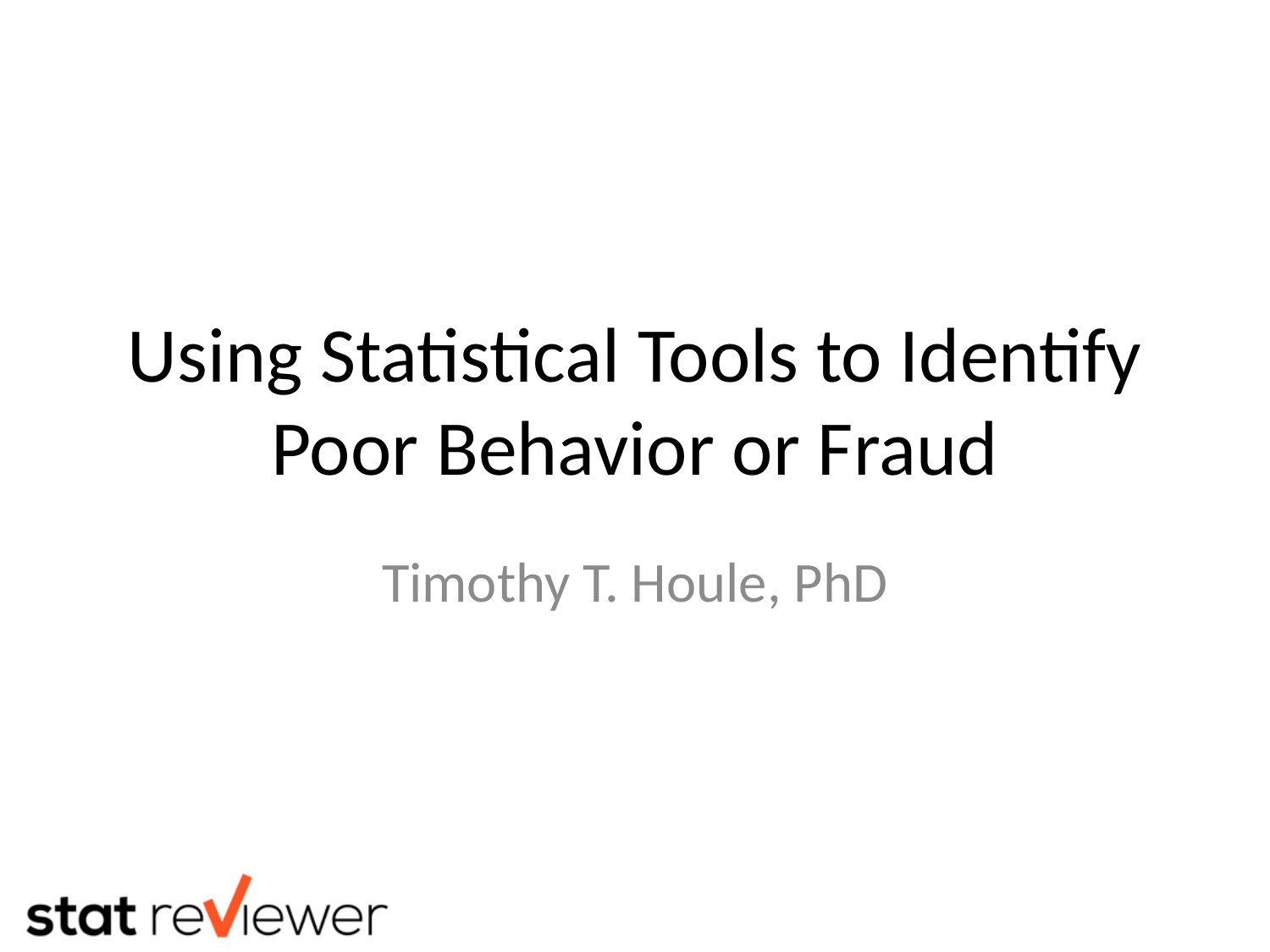

# Using Statistical Tools to Identify Poor Behavior or Fraud
Timothy T. Houle, PhD